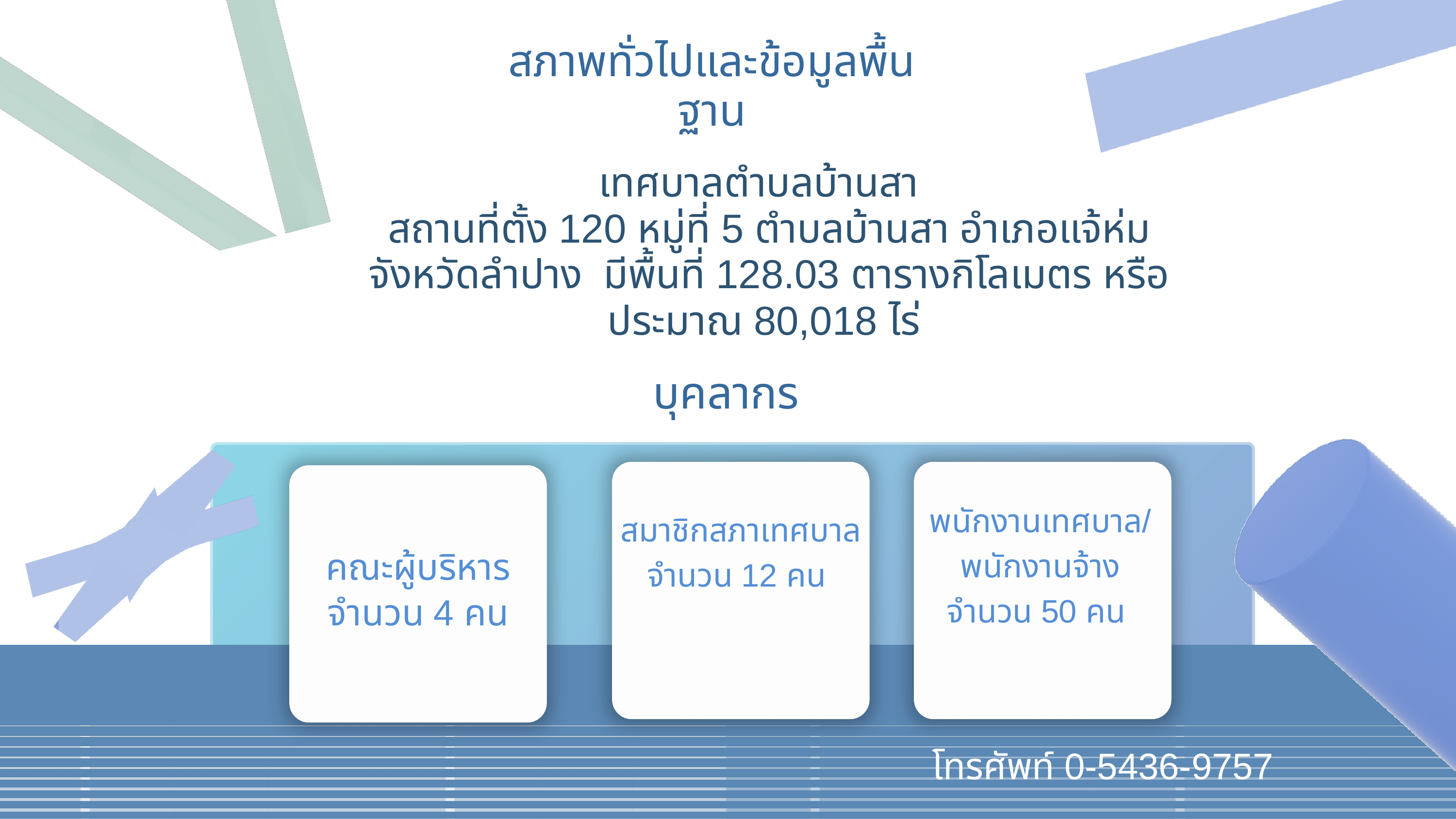

สภาพทั่วไปและข้อมูลพื้นฐาน

เทศบาลตำบลบ้านสา
สถานที่ตั้ง 120 หมู่ที่ 5 ตำบลบ้านสา อำเภอแจ้ห่ม จังหวัดลำปาง  มีพื้นที่ 128.03 ตารางกิโลเมตร หรือประมาณ 80,018 ไร่
บุคลากร

พนักงานเทศบาล/พนักงานจ้าง จำนวน 50 คน

สมาชิกสภาเทศบาล จำนวน 12 คน

คณะผู้บริหาร จำนวน 4 คน

โทรศัพท์ 0-5436-9757